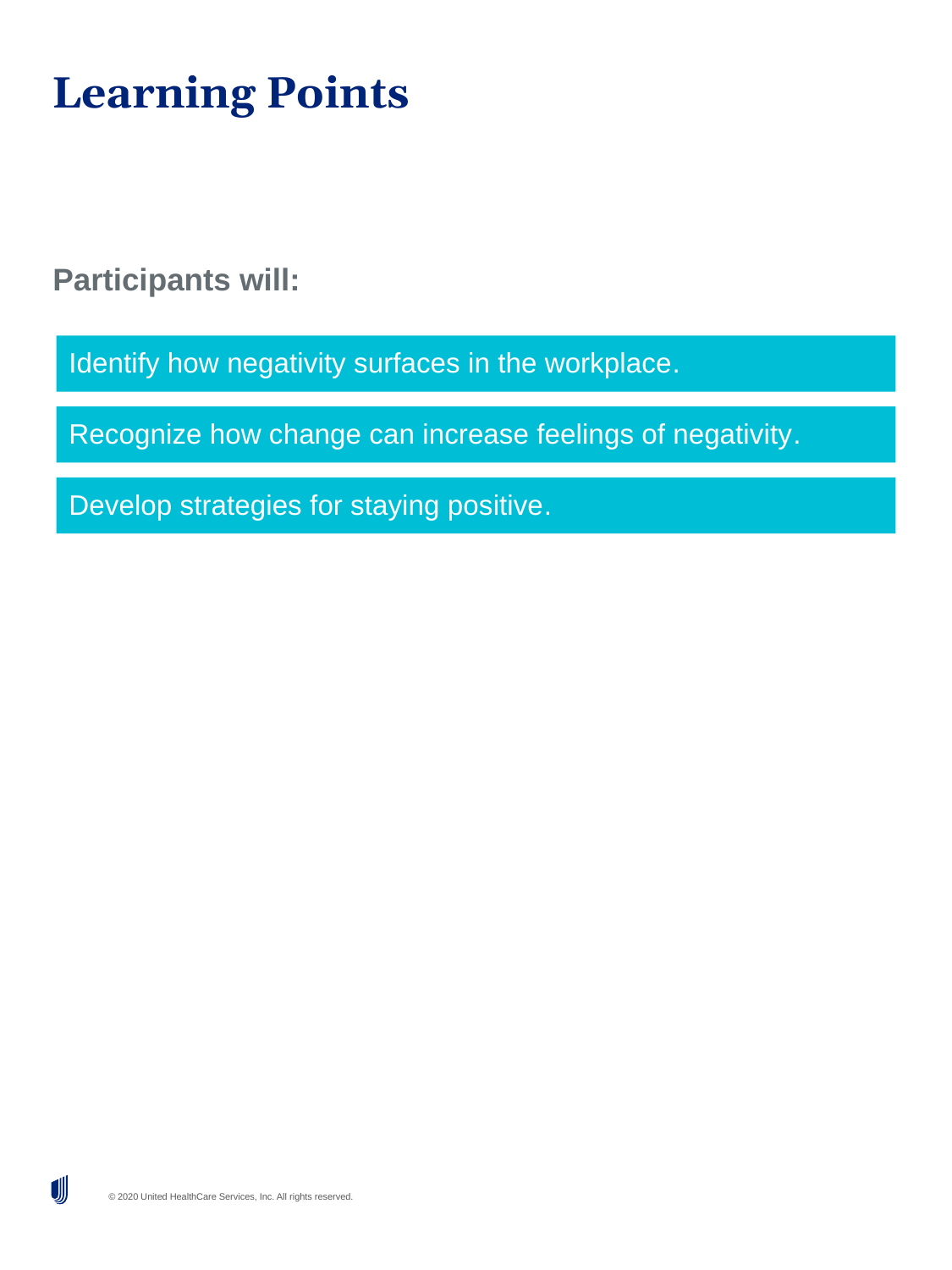

# Learning Points
Participants will:
Identify how negativity surfaces in the workplace.
Recognize how change can increase feelings of negativity.
Develop strategies for staying positive.